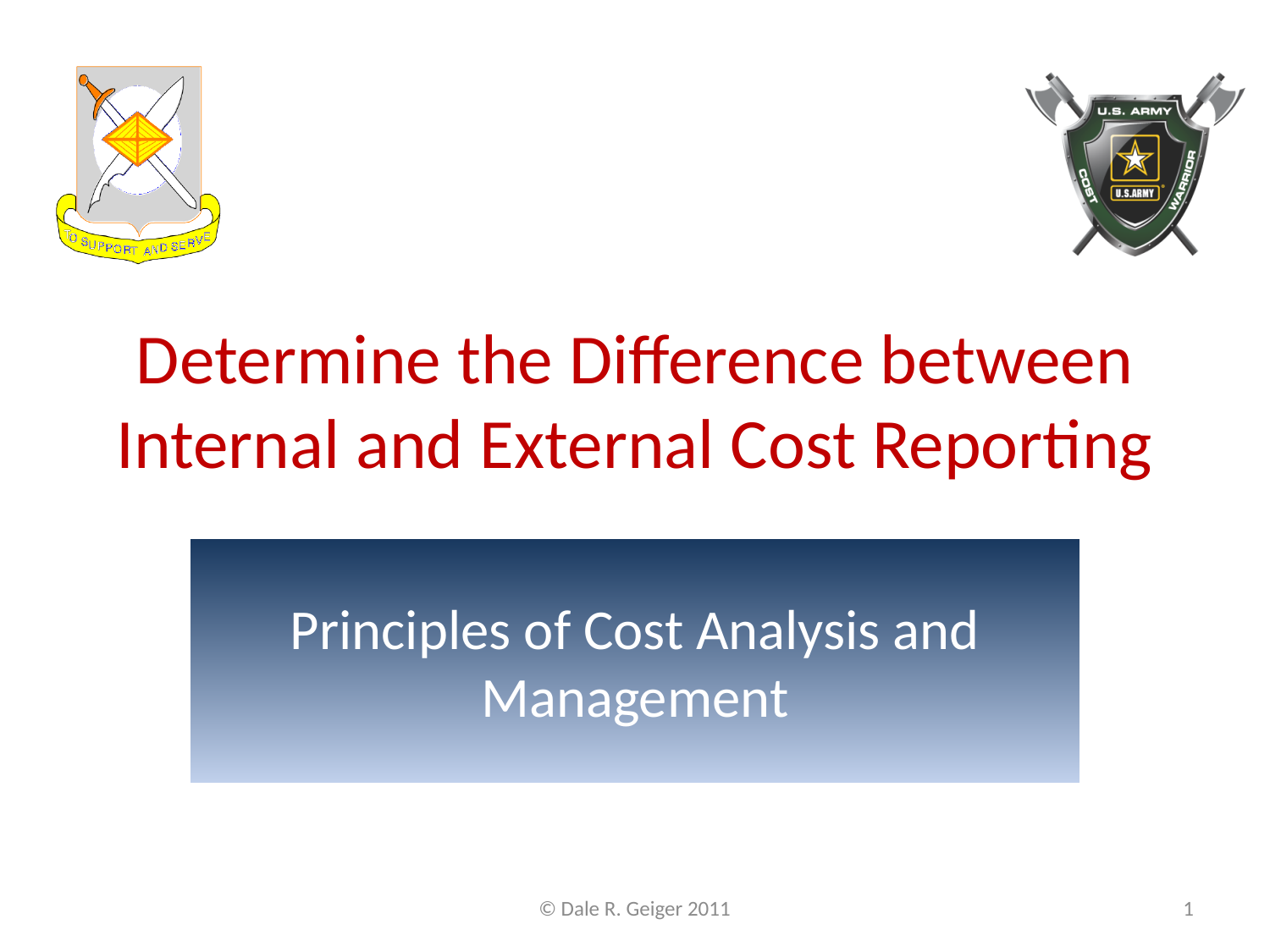

# Determine the Difference between Internal and External Cost Reporting
Principles of Cost Analysis and Management
© Dale R. Geiger 2011
1